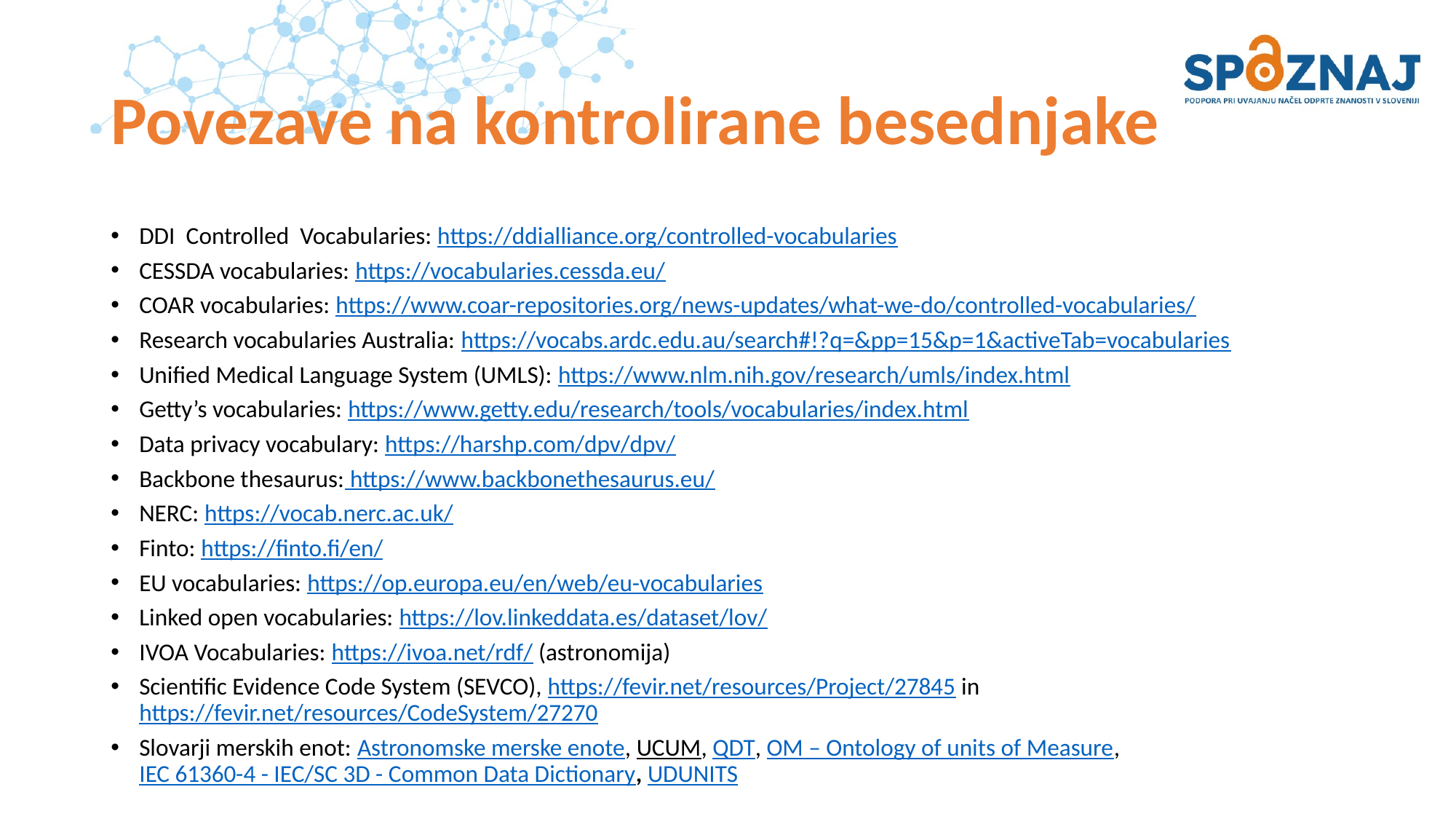

# Povezave na kontrolirane besednjake
DDI  Controlled  Vocabularies: https://ddialliance.org/controlled-vocabularies
CESSDA vocabularies: https://vocabularies.cessda.eu/
COAR vocabularies: https://www.coar-repositories.org/news-updates/what-we-do/controlled-vocabularies/
Research vocabularies Australia: https://vocabs.ardc.edu.au/search#!?q=&pp=15&p=1&activeTab=vocabularies
Unified Medical Language System (UMLS): https://www.nlm.nih.gov/research/umls/index.html
Getty’s vocabularies: https://www.getty.edu/research/tools/vocabularies/index.html
Data privacy vocabulary: https://harshp.com/dpv/dpv/
Backbone thesaurus: https://www.backbonethesaurus.eu/
NERC: https://vocab.nerc.ac.uk/
Finto: https://finto.fi/en/
EU vocabularies: https://op.europa.eu/en/web/eu-vocabularies
Linked open vocabularies: https://lov.linkeddata.es/dataset/lov/
IVOA Vocabularies: https://ivoa.net/rdf/ (astronomija)
Scientific Evidence Code System (SEVCO), https://fevir.net/resources/Project/27845 in https://fevir.net/resources/CodeSystem/27270
Slovarji merskih enot: Astronomske merske enote, UCUM, QDT, OM – Ontology of units of Measure, IEC 61360-4 - IEC/SC 3D - Common Data Dictionary, UDUNITS